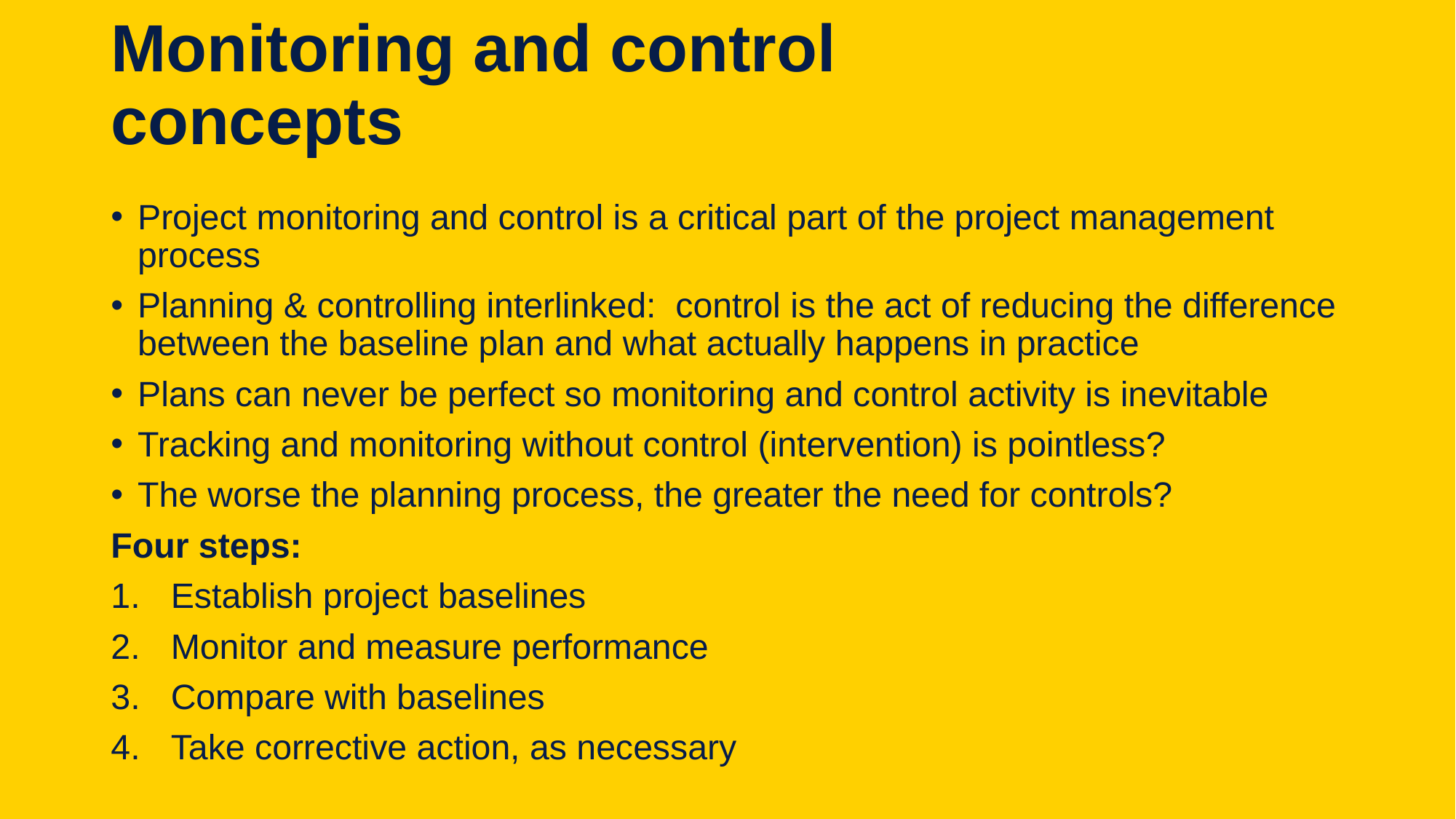

# Monitoring and control concepts
Project monitoring and control is a critical part of the project management process
Planning & controlling interlinked:  control is the act of reducing the difference between the baseline plan and what actually happens in practice
Plans can never be perfect so monitoring and control activity is inevitable
Tracking and monitoring without control (intervention) is pointless?
The worse the planning process, the greater the need for controls?
Four steps:
Establish project baselines
Monitor and measure performance
Compare with baselines
Take corrective action, as necessary